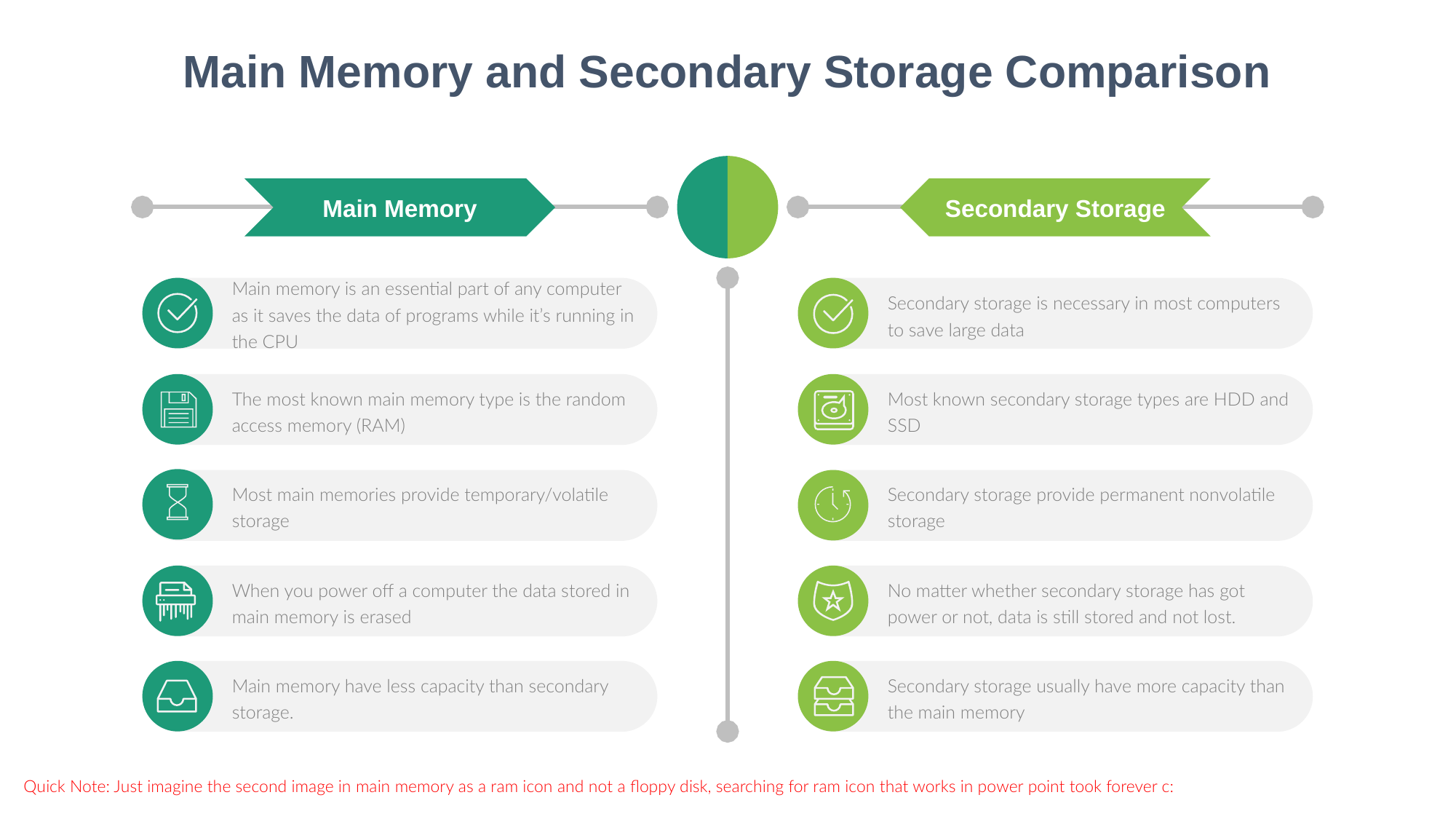

Main Memory and Secondary Storage Comparison

Main Memory
Secondary Storage
Main memory is an essential part of any computer as it saves the data of programs while it’s running in the CPU

Secondary storage is necessary in most computers to save large data

The most known main memory type is the random access memory (RAM)

Most known secondary storage types are HDD and SSD

Most main memories provide temporary/volatile storage
Secondary storage provide permanent nonvolatile storage

When you power off a computer the data stored in main memory is erased
No matter whether secondary storage has got power or not, data is still stored and not lost.

Main memory have less capacity than secondary storage.
Secondary storage usually have more capacity than the main memory

Quick Note: Just imagine the second image in main memory as a ram icon and not a floppy disk, searching for ram icon that works in power point took forever c: